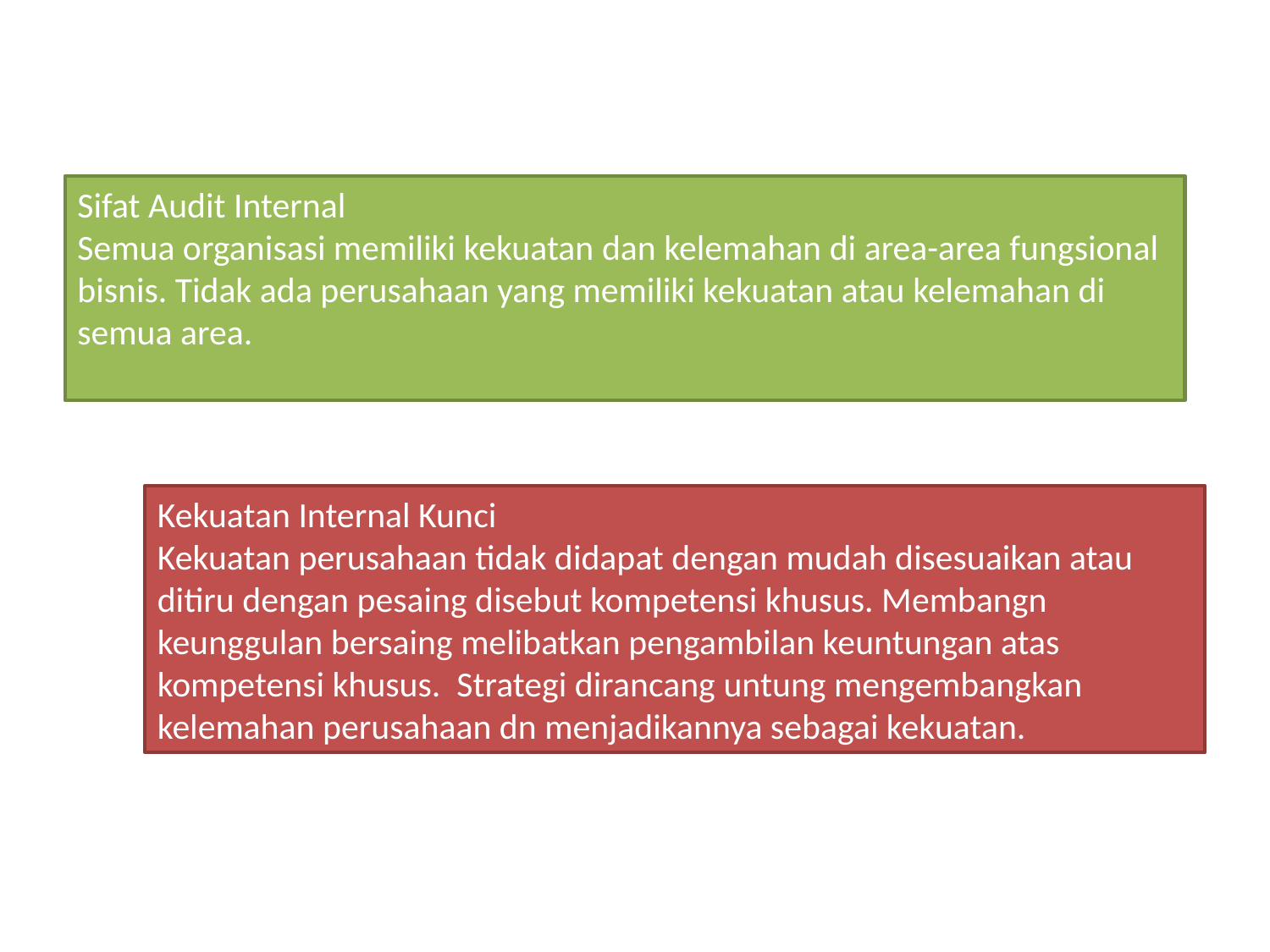

Sifat Audit Internal
Semua organisasi memiliki kekuatan dan kelemahan di area-area fungsional bisnis. Tidak ada perusahaan yang memiliki kekuatan atau kelemahan di semua area.
Kekuatan Internal Kunci
Kekuatan perusahaan tidak didapat dengan mudah disesuaikan atau ditiru dengan pesaing disebut kompetensi khusus. Membangn keunggulan bersaing melibatkan pengambilan keuntungan atas kompetensi khusus.  Strategi dirancang untung mengembangkan kelemahan perusahaan dn menjadikannya sebagai kekuatan.